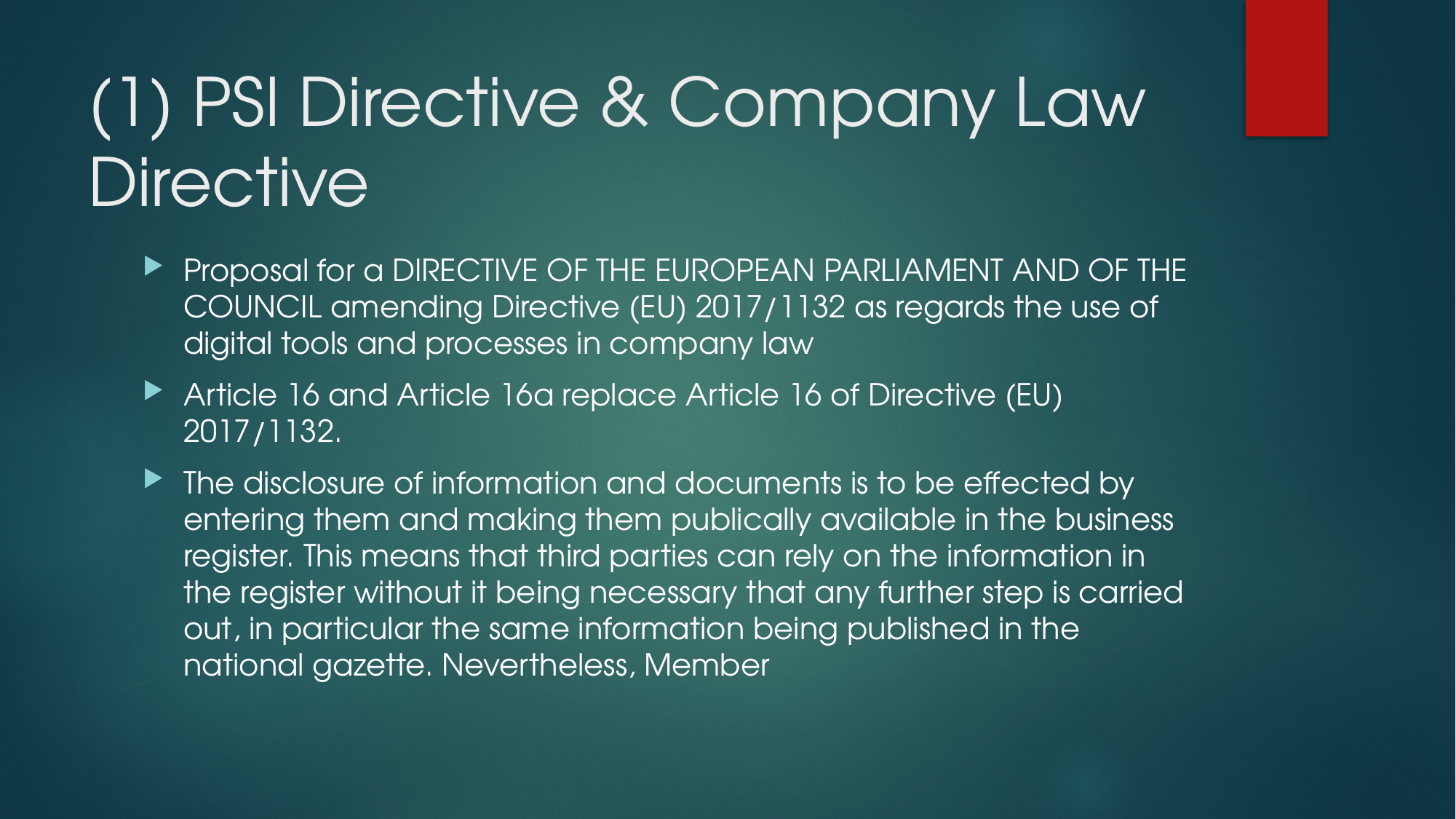

# (1) PSI Directive & Company Law Directive
Proposal for a DIRECTIVE OF THE EUROPEAN PARLIAMENT AND OF THE COUNCIL amending Directive (EU) 2017/1132 as regards the use of digital tools and processes in company law
Article 16 and Article 16a replace Article 16 of Directive (EU) 2017/1132.
The disclosure of information and documents is to be effected by entering them and making them publically available in the business register. This means that third parties can rely on the information in the register without it being necessary that any further step is carried out, in particular the same information being published in the national gazette. Nevertheless, Member